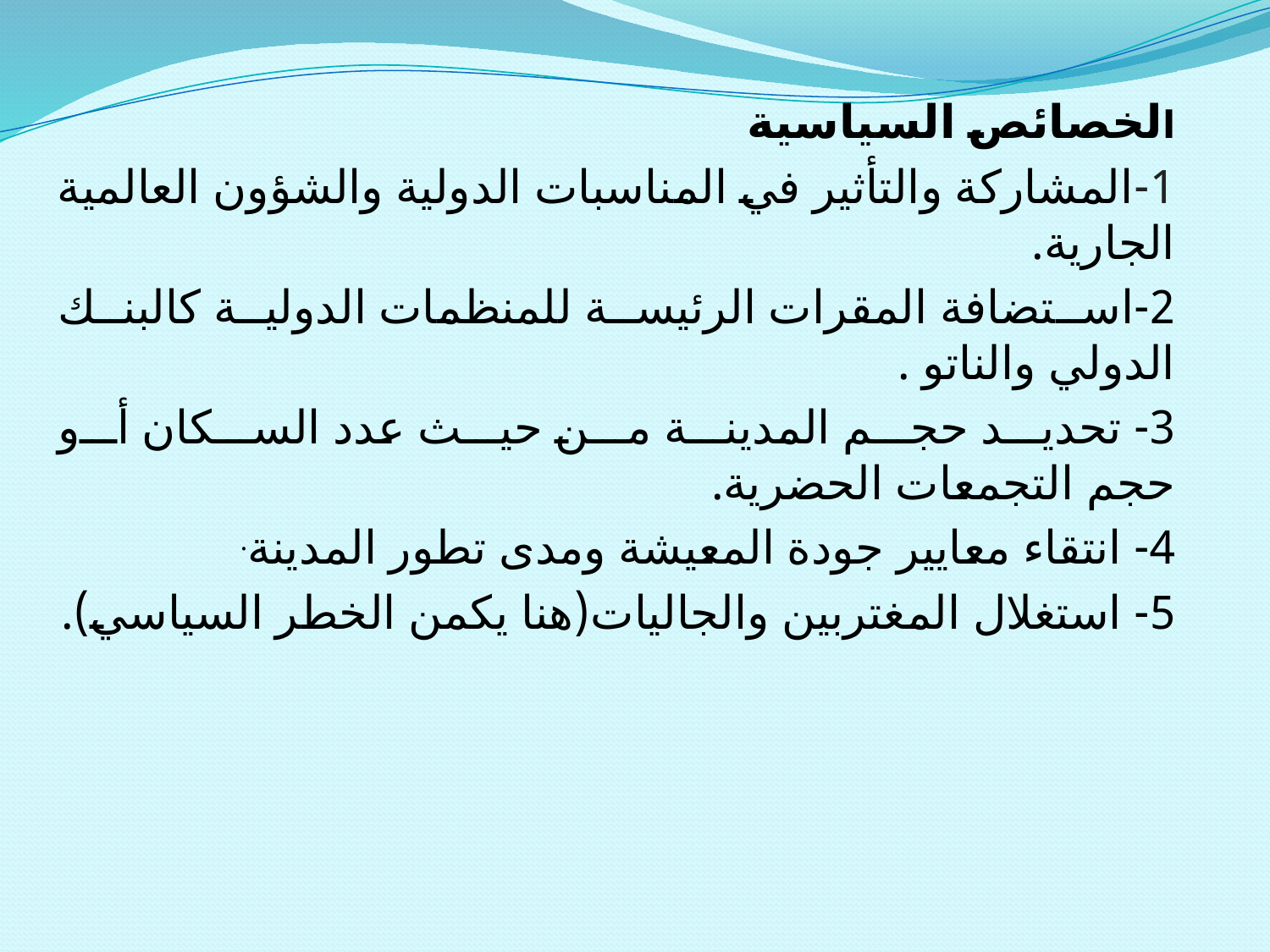

الخصائص السياسية
1-المشاركة والتأثير في المناسبات الدولية والشؤون العالمية الجارية.
2-استضافة المقرات الرئيسة للمنظمات الدولية كالبنك الدولي والناتو .
3- تحديد حجم المدينة من حيث عدد السكان أو حجم التجمعات الحضرية.
4- انتقاء معايير جودة المعيشة ومدى تطور المدينة.
5- استغلال المغتربين والجاليات(هنا يكمن الخطر السياسي).